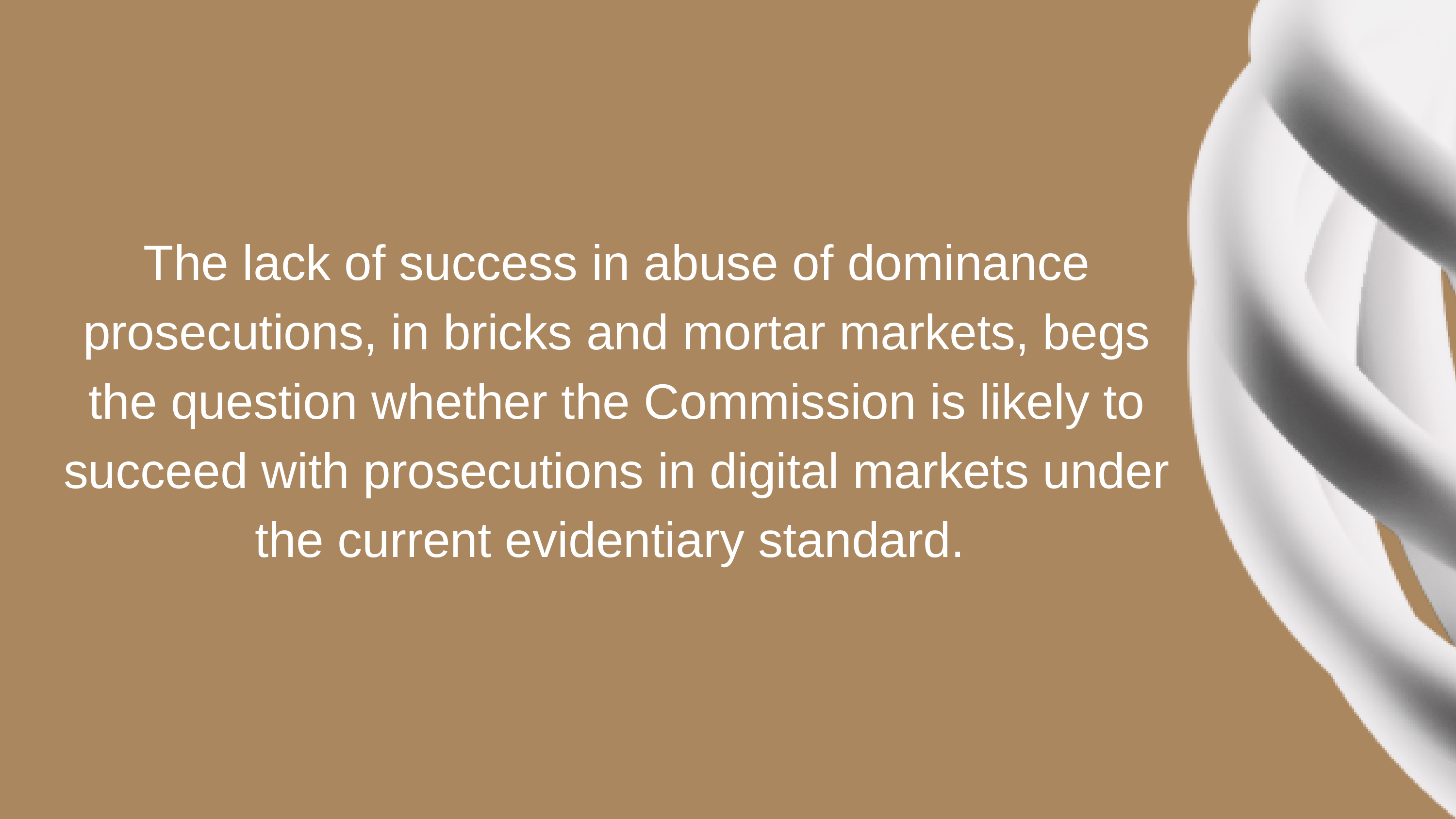

The lack of success in abuse of dominance prosecutions, in bricks and mortar markets, begs the question whether the Commission is likely to succeed with prosecutions in digital markets under the current evidentiary standard.